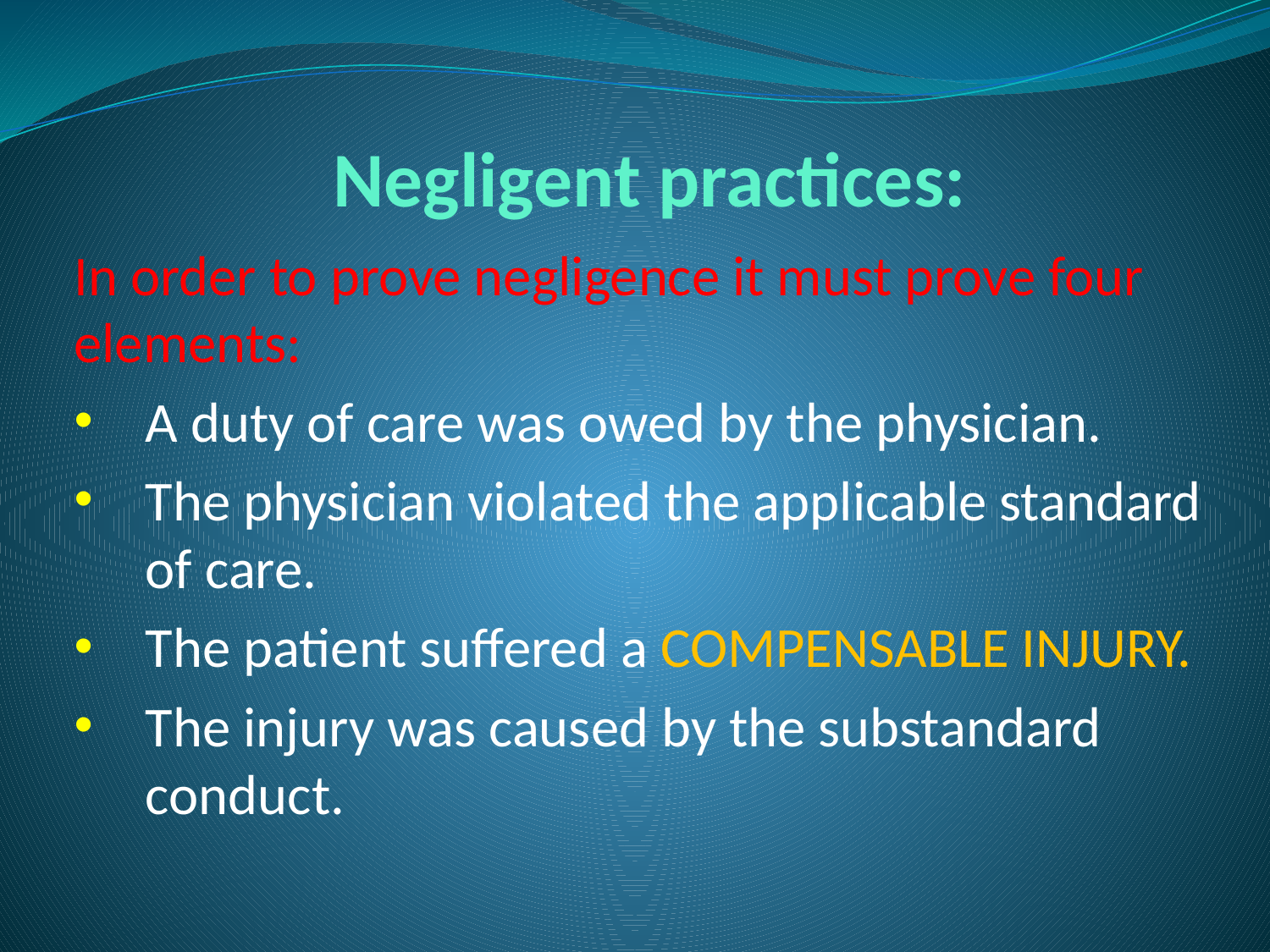

# Negligent practices:
In order to prove negligence it must prove four elements:
A duty of care was owed by the physician.
The physician violated the applicable standard of care.
The patient suffered a COMPENSABLE INJURY.
The injury was caused by the substandard conduct.